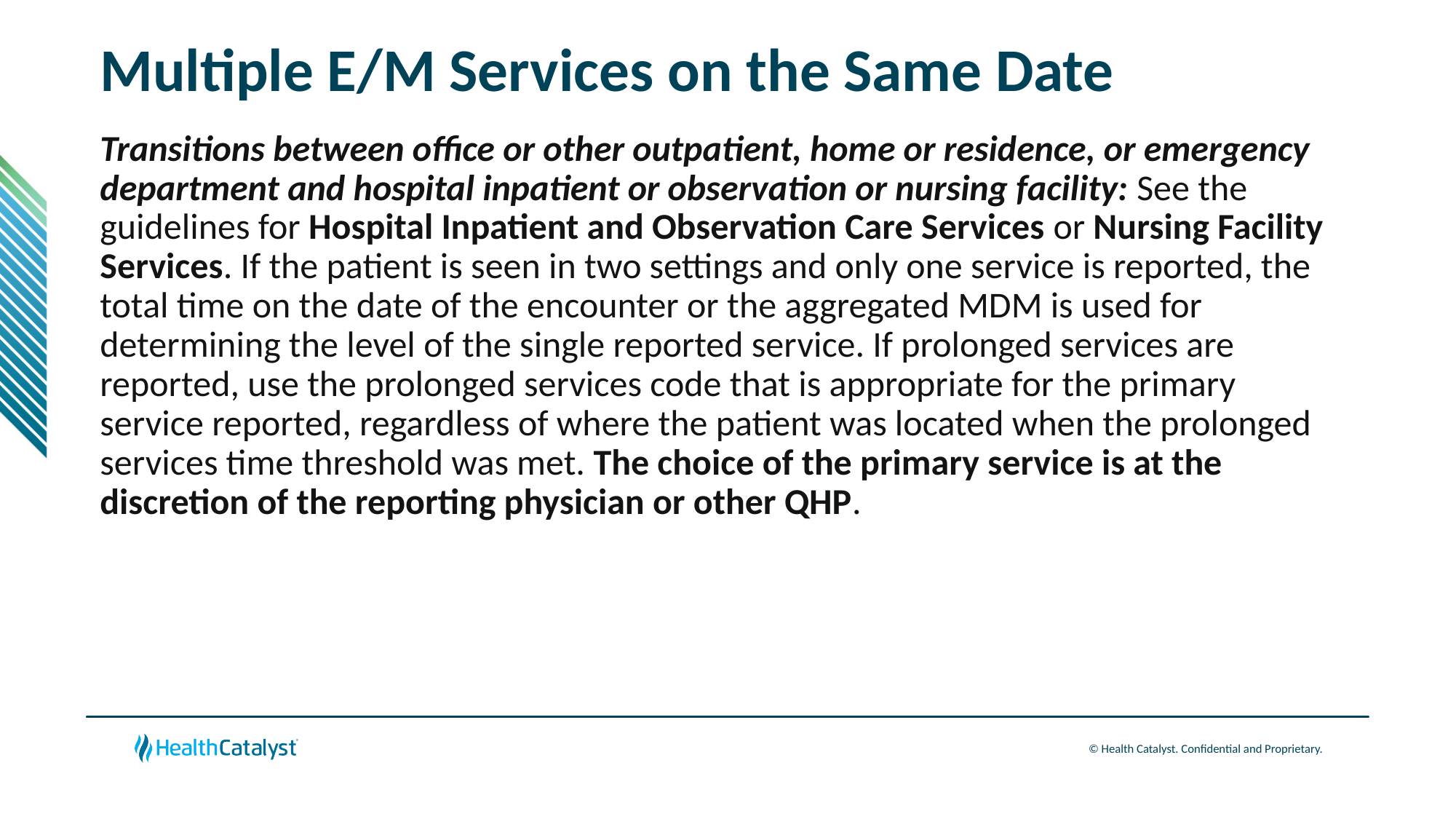

# Multiple E/M Services on the Same Date
Transitions between office or other outpatient, home or residence, or emergency department and hospital inpatient or observation or nursing facility: See the guidelines for Hospital Inpatient and Observation Care Services or Nursing Facility Services. If the patient is seen in two settings and only one service is reported, the total time on the date of the encounter or the aggregated MDM is used for determining the level of the single reported service. If prolonged services are reported, use the prolonged services code that is appropriate for the primary service reported, regardless of where the patient was located when the prolonged services time threshold was met. The choice of the primary service is at the discretion of the reporting physician or other QHP.